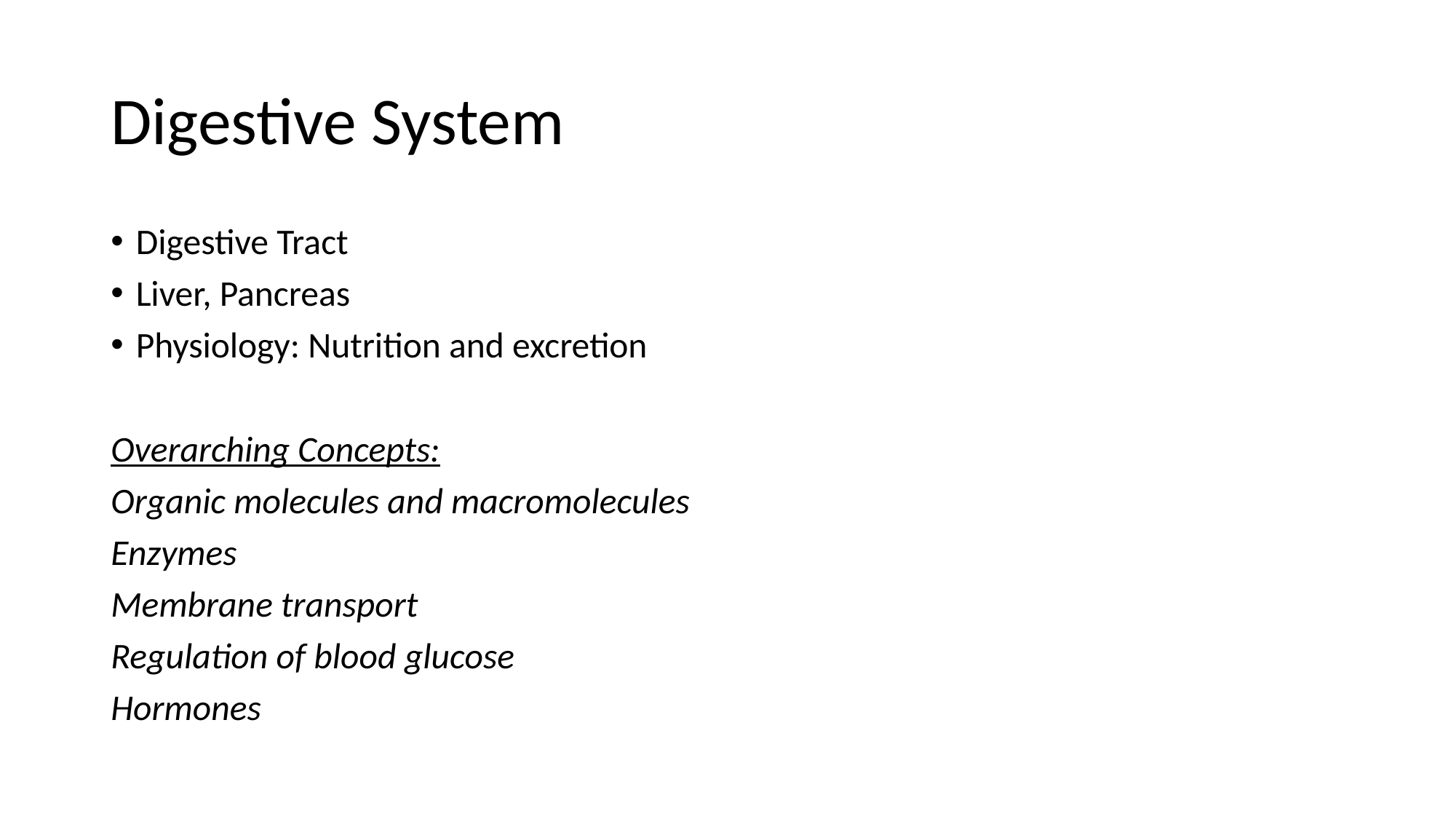

# Digestive System
Digestive Tract
Liver, Pancreas
Physiology: Nutrition and excretion

Overarching Concepts:
Organic molecules and macromolecules
Enzymes
Membrane transport
Regulation of blood glucose
Hormones